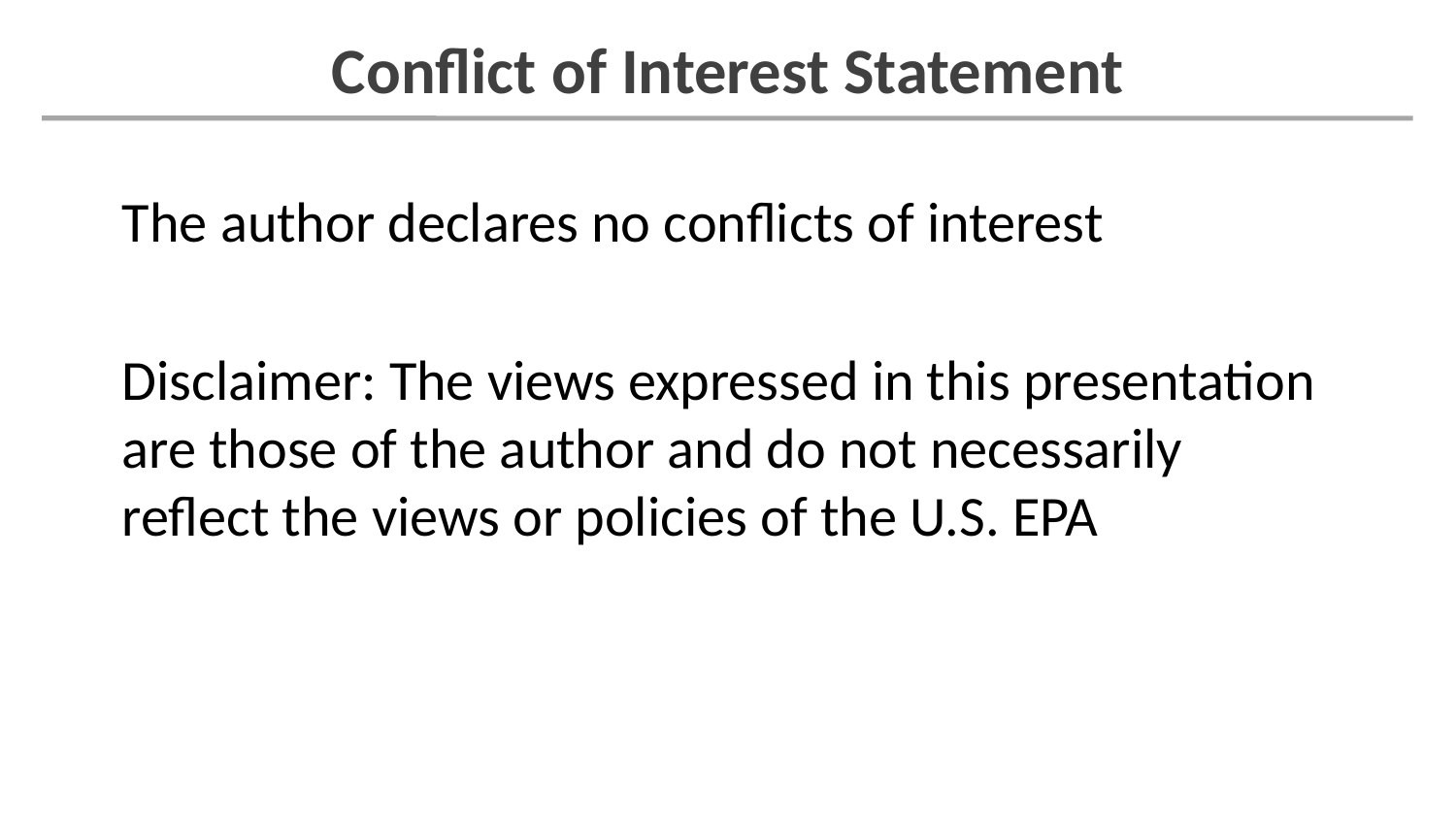

# Conflict of Interest Statement
The author declares no conflicts of interest

Disclaimer: The views expressed in this presentation are those of the author and do not necessarily reflect the views or policies of the U.S. EPA